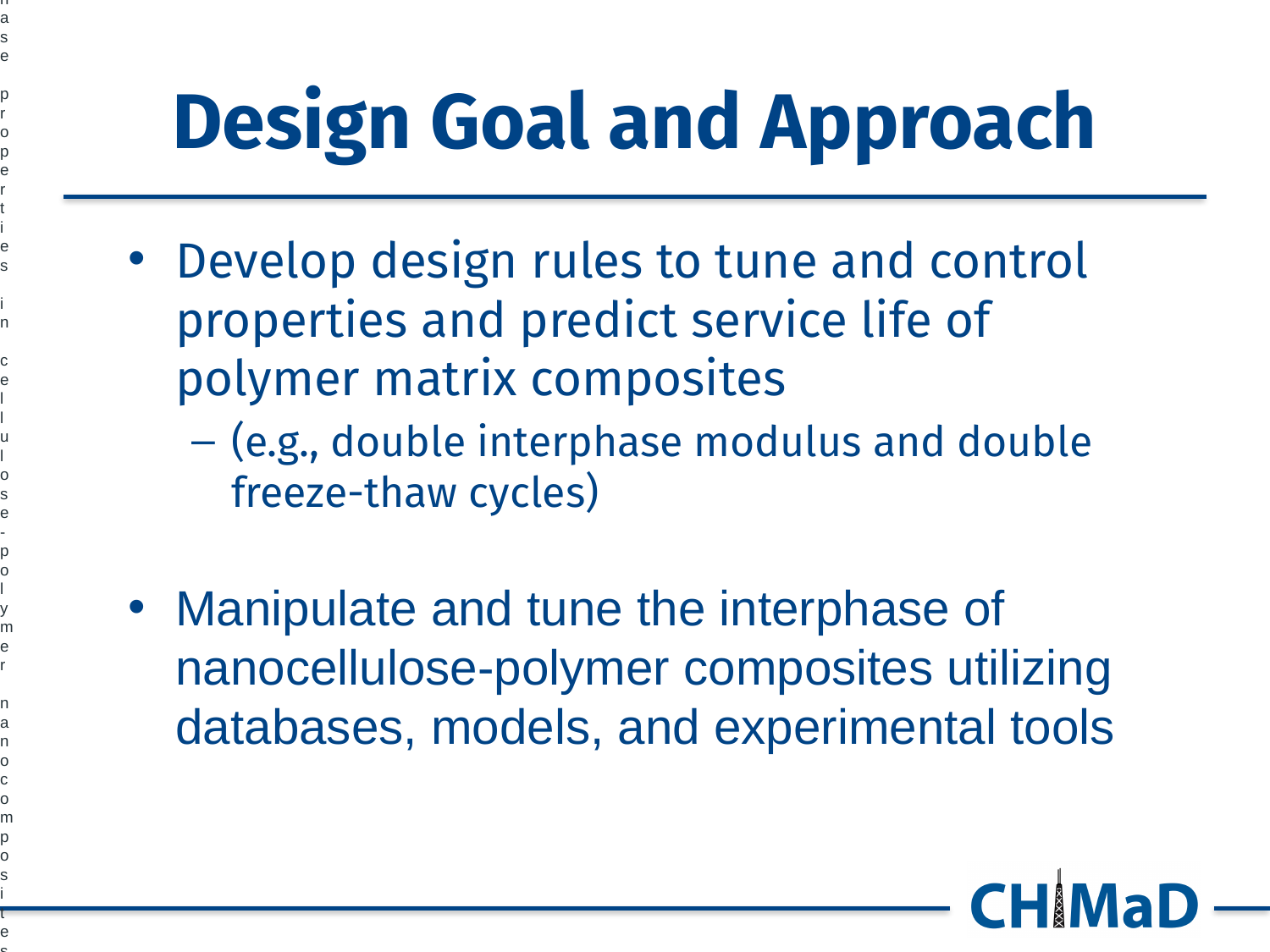

updated design goals from annual report:
In short term this use-case aims to;
• Develop the fundamental understanding of interphase properties in cellulose-polymer
nanocomposites
• Develop databases, models, and tools to manipulate and design interphase properties
in cellulose-polymer nanocomposites and thus control their bulk physical properties
(e.g. diffusion, modulus, Tg)
• Develop design rules to tune properties and control service life (e.g., double inter-
phase modulus and double freeze-thaw cycles)
# Design Goal and Approach
Develop design rules to tune and control properties and predict service life of polymer matrix composites
(e.g., double interphase modulus and double freeze-thaw cycles)
Manipulate and tune the interphase of nanocellulose-polymer composites utilizing databases, models, and experimental tools